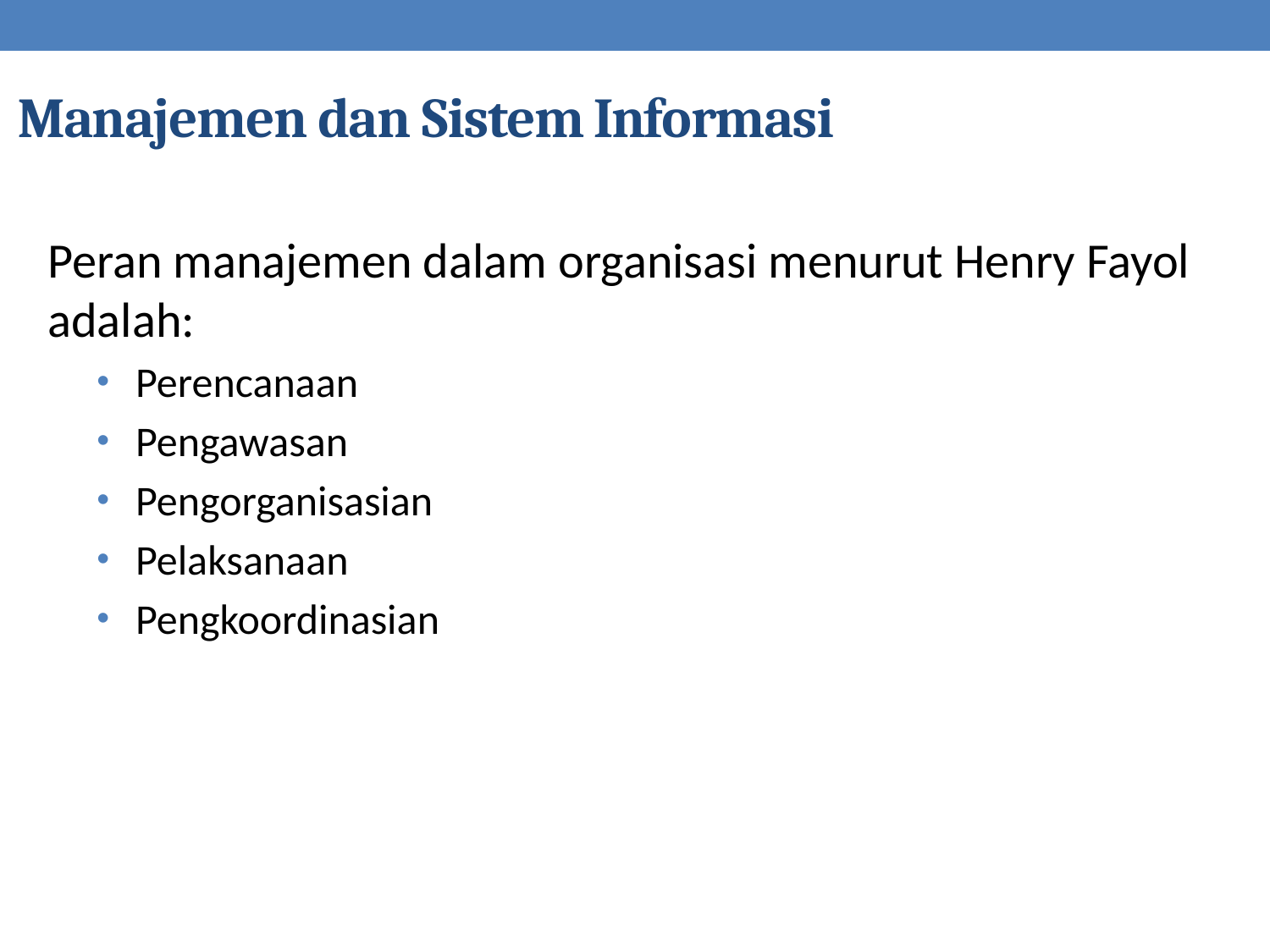

# Manajemen dan Sistem Informasi
Peran manajemen dalam organisasi menurut Henry Fayol  adalah:
Perencanaan
Pengawasan
Pengorganisasian
Pelaksanaan
Pengkoordinasian